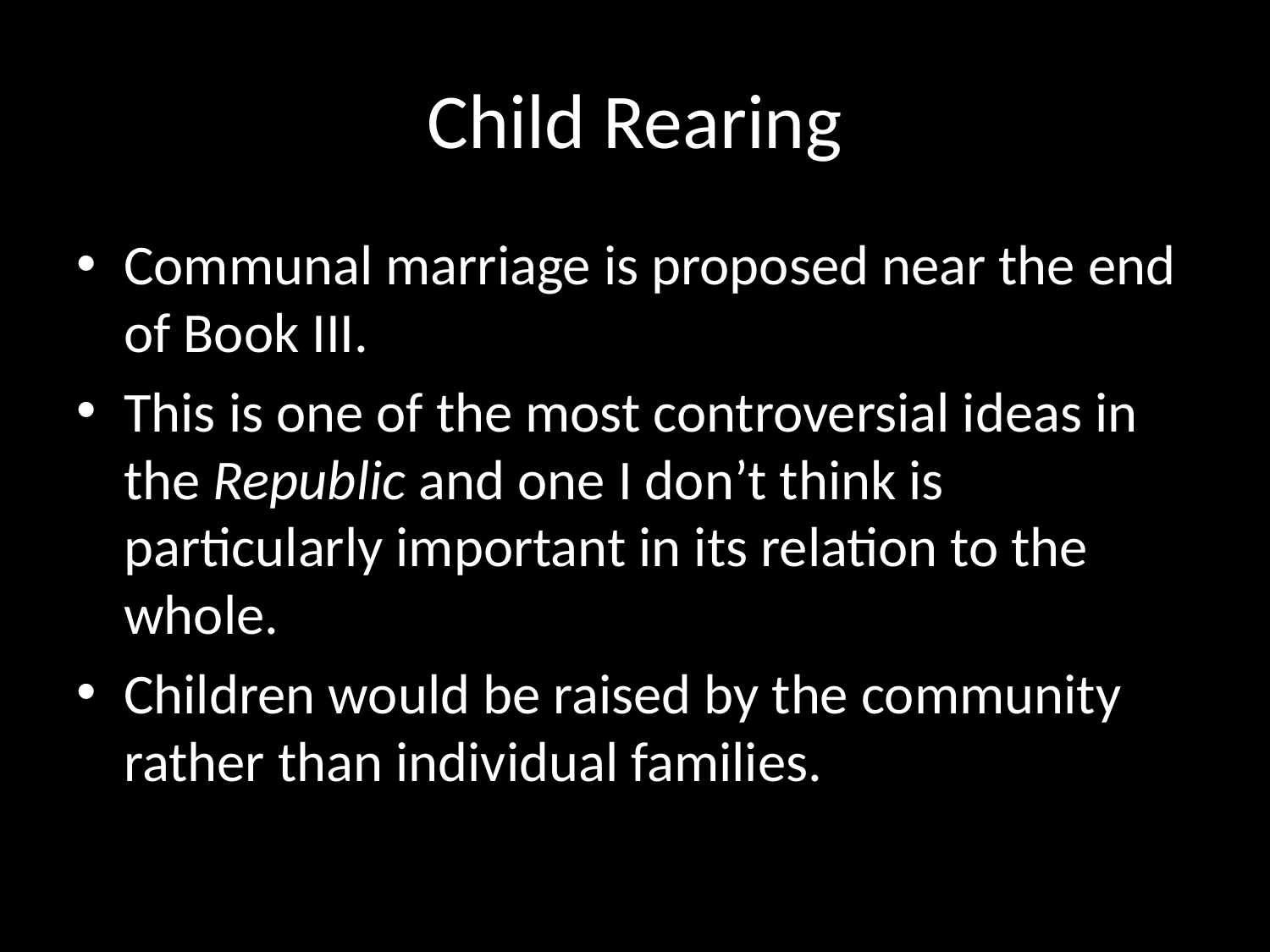

# Child Rearing
Communal marriage is proposed near the end of Book III.
This is one of the most controversial ideas in the Republic and one I don’t think is particularly important in its relation to the whole.
Children would be raised by the community rather than individual families.